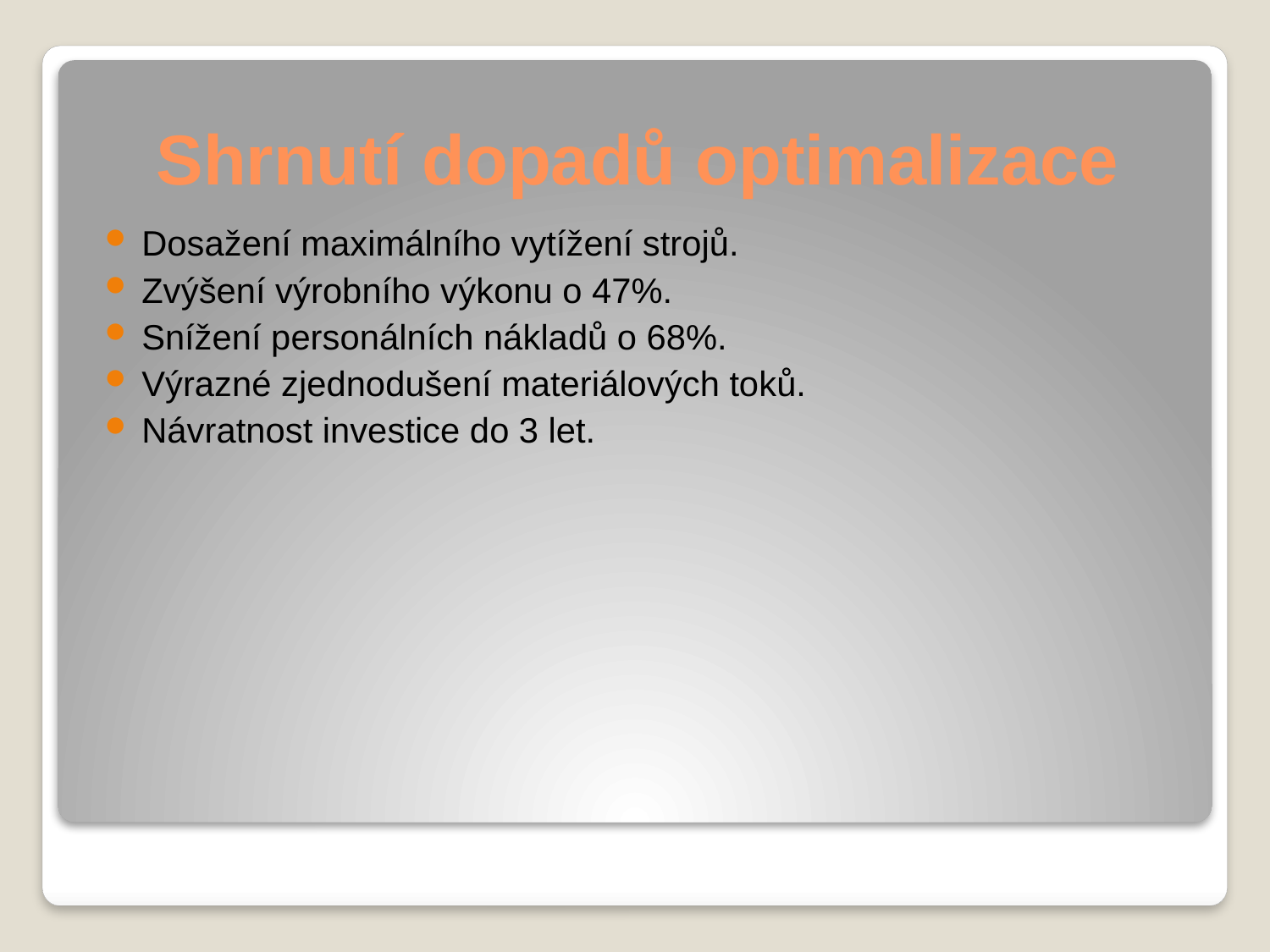

# Shrnutí dopadů optimalizace
Dosažení maximálního vytížení strojů.
Zvýšení výrobního výkonu o 47%.
Snížení personálních nákladů o 68%.
Výrazné zjednodušení materiálových toků.
Návratnost investice do 3 let.